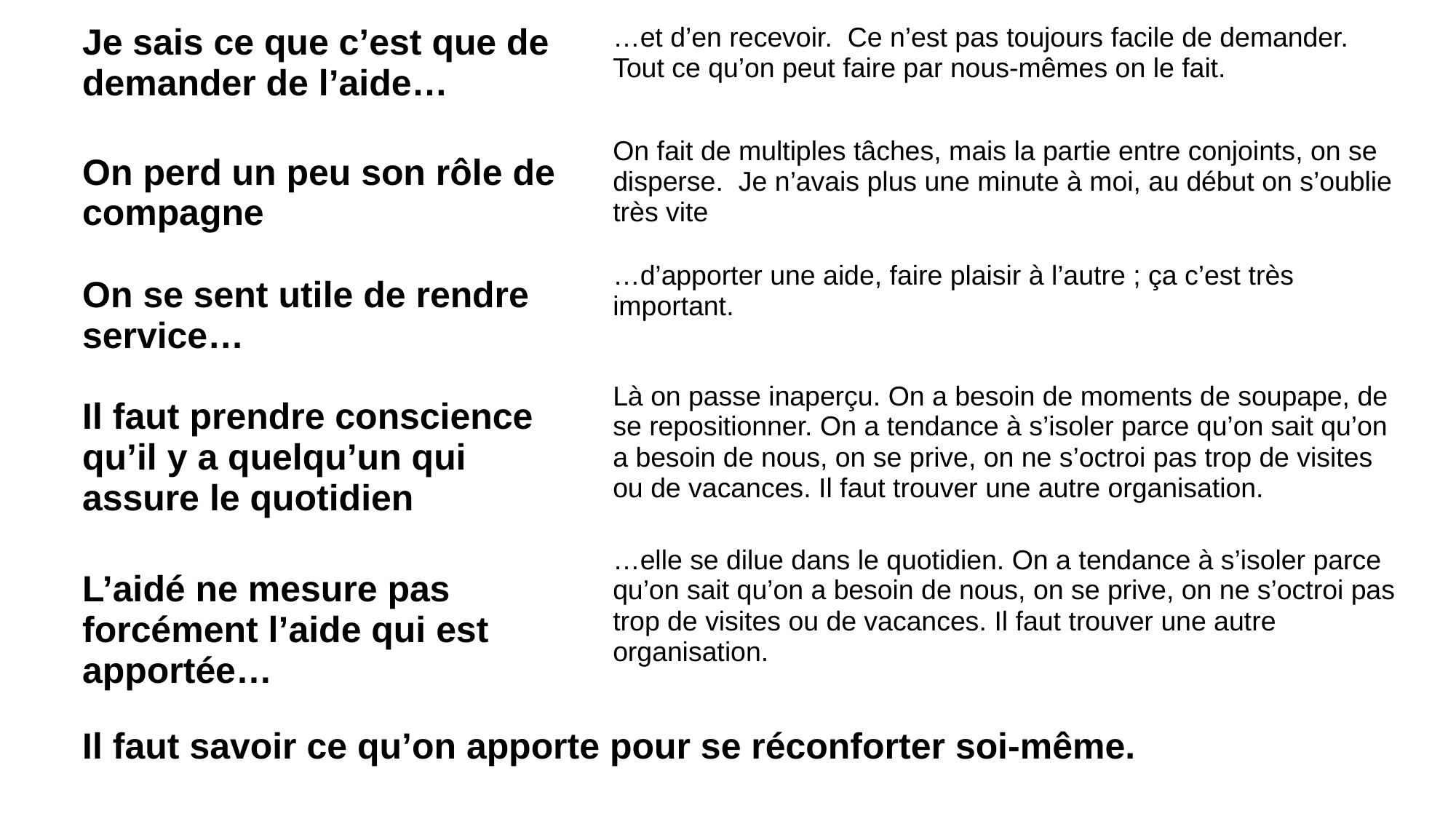

| Je sais ce que c’est que de demander de l’aide… | …et d’en recevoir. Ce n’est pas toujours facile de demander. Tout ce qu’on peut faire par nous-mêmes on le fait. |
| --- | --- |
| On perd un peu son rôle de compagne | On fait de multiples tâches, mais la partie entre conjoints, on se disperse.  Je n’avais plus une minute à moi, au début on s’oublie très vite |
| On se sent utile de rendre service… | …d’apporter une aide, faire plaisir à l’autre ; ça c’est très important. |
| Il faut prendre conscience qu’il y a quelqu’un qui assure le quotidien | Là on passe inaperçu. On a besoin de moments de soupape, de se repositionner. On a tendance à s’isoler parce qu’on sait qu’on a besoin de nous, on se prive, on ne s’octroi pas trop de visites ou de vacances. Il faut trouver une autre organisation. |
| L’aidé ne mesure pas forcément l’aide qui est apportée… | …elle se dilue dans le quotidien. On a tendance à s’isoler parce qu’on sait qu’on a besoin de nous, on se prive, on ne s’octroi pas trop de visites ou de vacances. Il faut trouver une autre organisation. |
| Il faut savoir ce qu’on apporte pour se réconforter soi-même. |  |